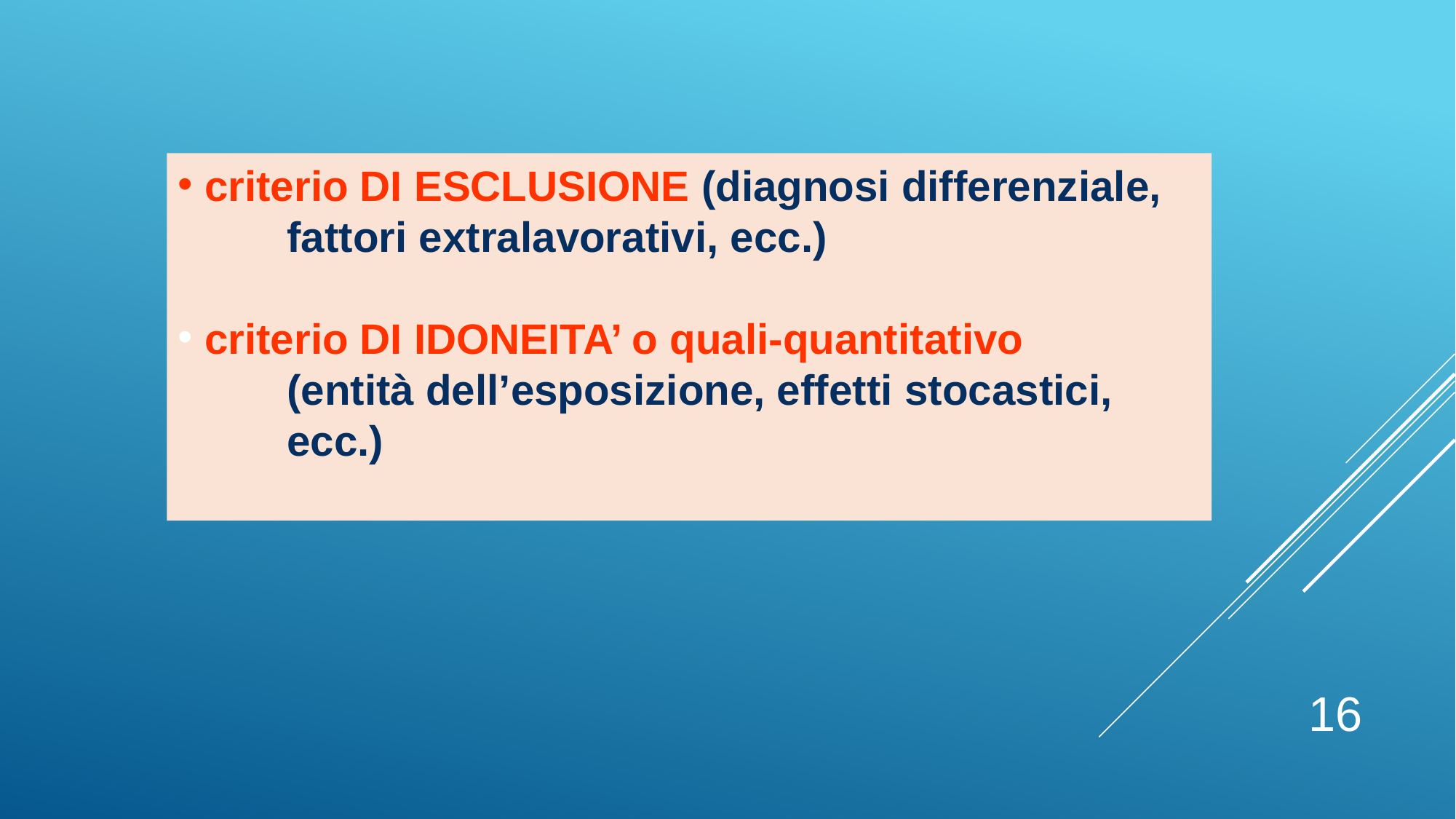

criterio DI ESCLUSIONE (diagnosi differenziale,
	fattori extralavorativi, ecc.)

 criterio DI IDONEITA’ o quali-quantitativo
	(entità dell’esposizione, effetti stocastici,
	ecc.)

16